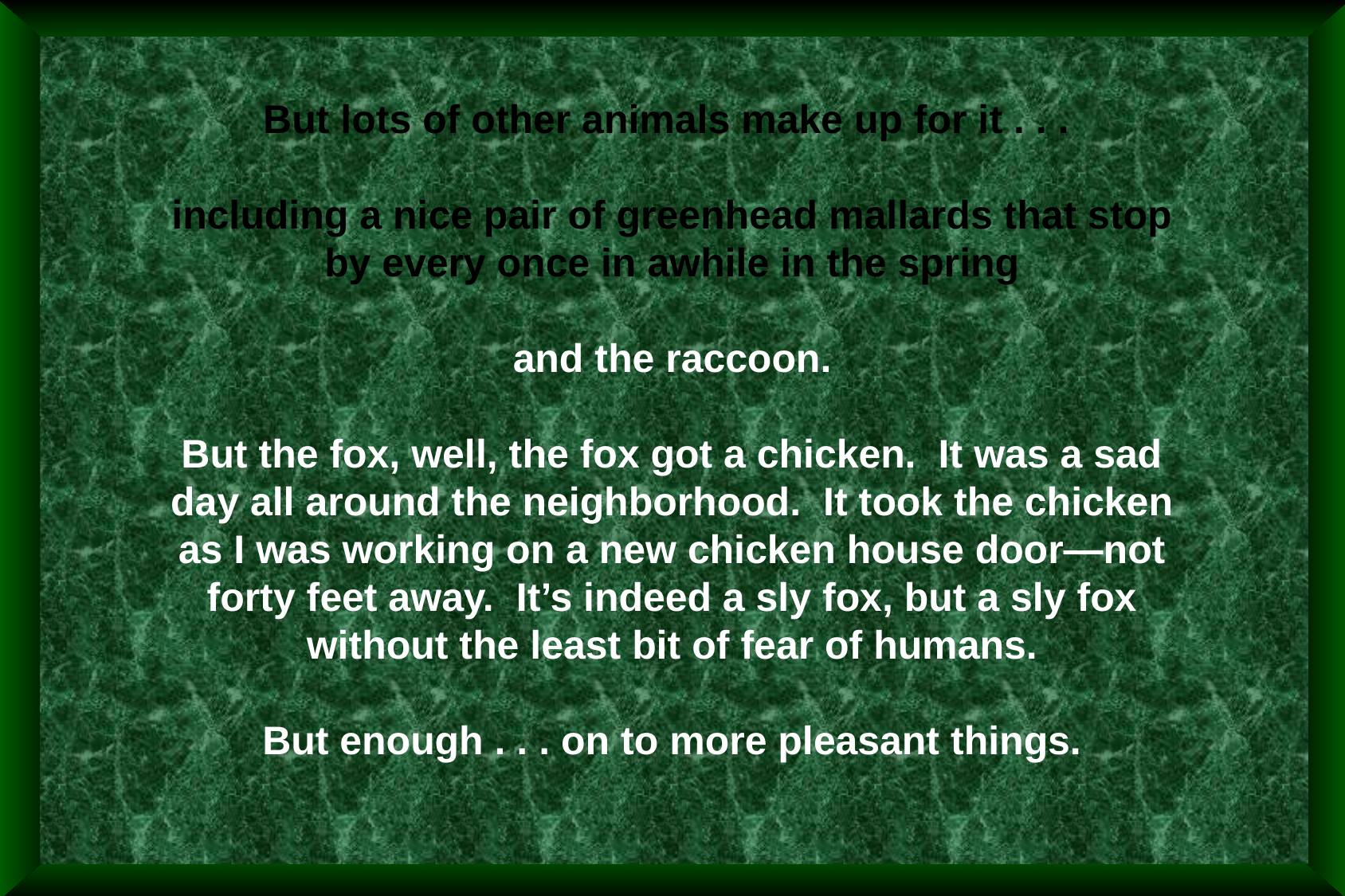

But lots of other animals make up for it . . .

including a nice pair of greenhead mallards that stop by every once in awhile in the spring

and the raccoon.

But the fox, well, the fox got a chicken.  It was a sad day all around the neighborhood.  It took the chicken as I was working on a new chicken house door—not forty feet away.  It’s indeed a sly fox, but a sly fox without the least bit of fear of humans.

But enough . . . on to more pleasant things.